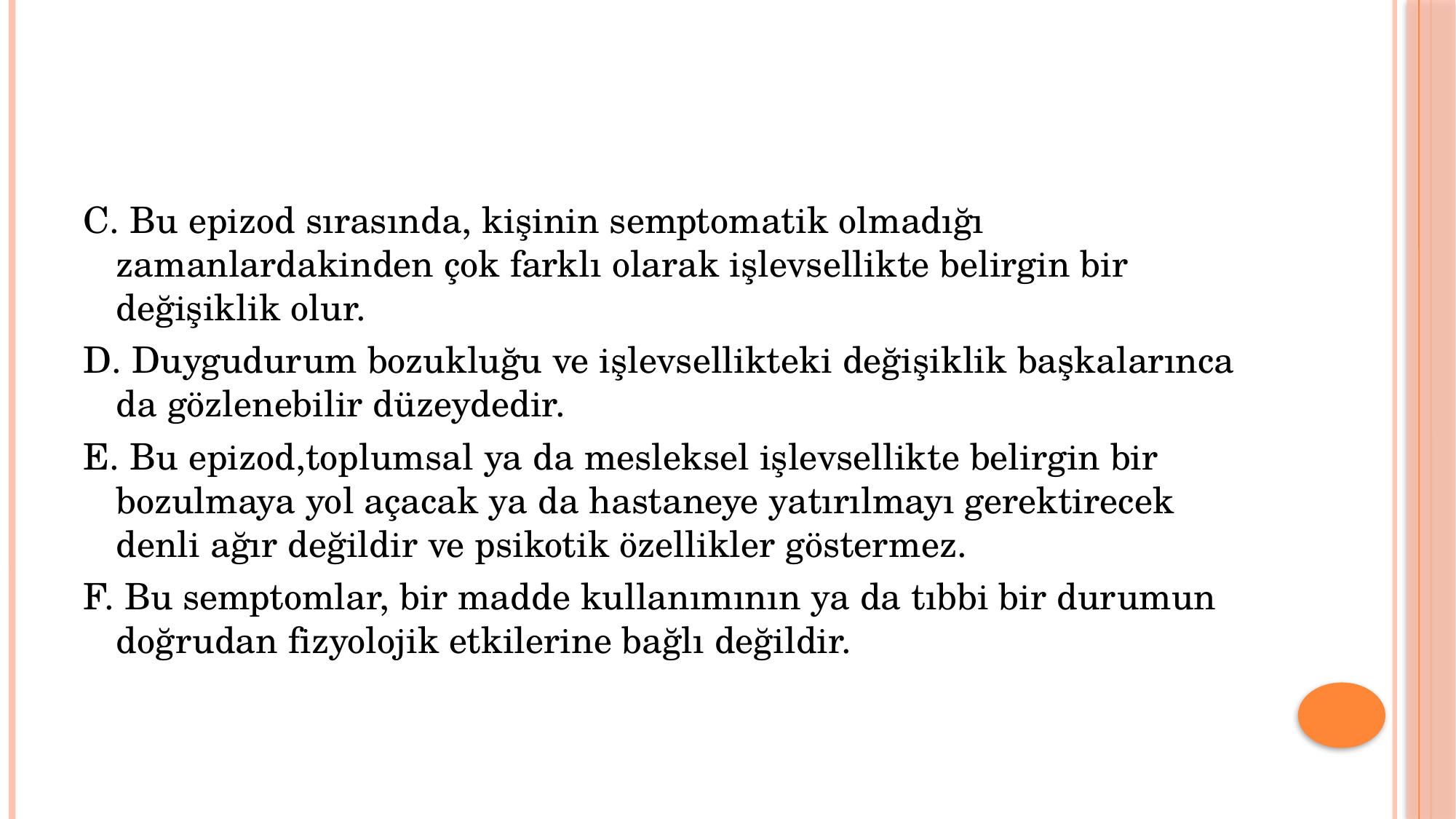

#
C. Bu epizod sırasında, kişinin semptomatik olmadığı zamanlardakinden çok farklı olarak işlevsellikte belirgin bir değişiklik olur.
D. Duygudurum bozukluğu ve işlevsellikteki değişiklik başkalarınca da gözlenebilir düzeydedir.
E. Bu epizod,toplumsal ya da mesleksel işlevsellikte belirgin bir bozulmaya yol açacak ya da hastaneye yatırılmayı gerektirecek denli ağır değildir ve psikotik özellikler göstermez.
F. Bu semptomlar, bir madde kullanımının ya da tıbbi bir durumun doğrudan fizyolojik etkilerine bağlı değildir.